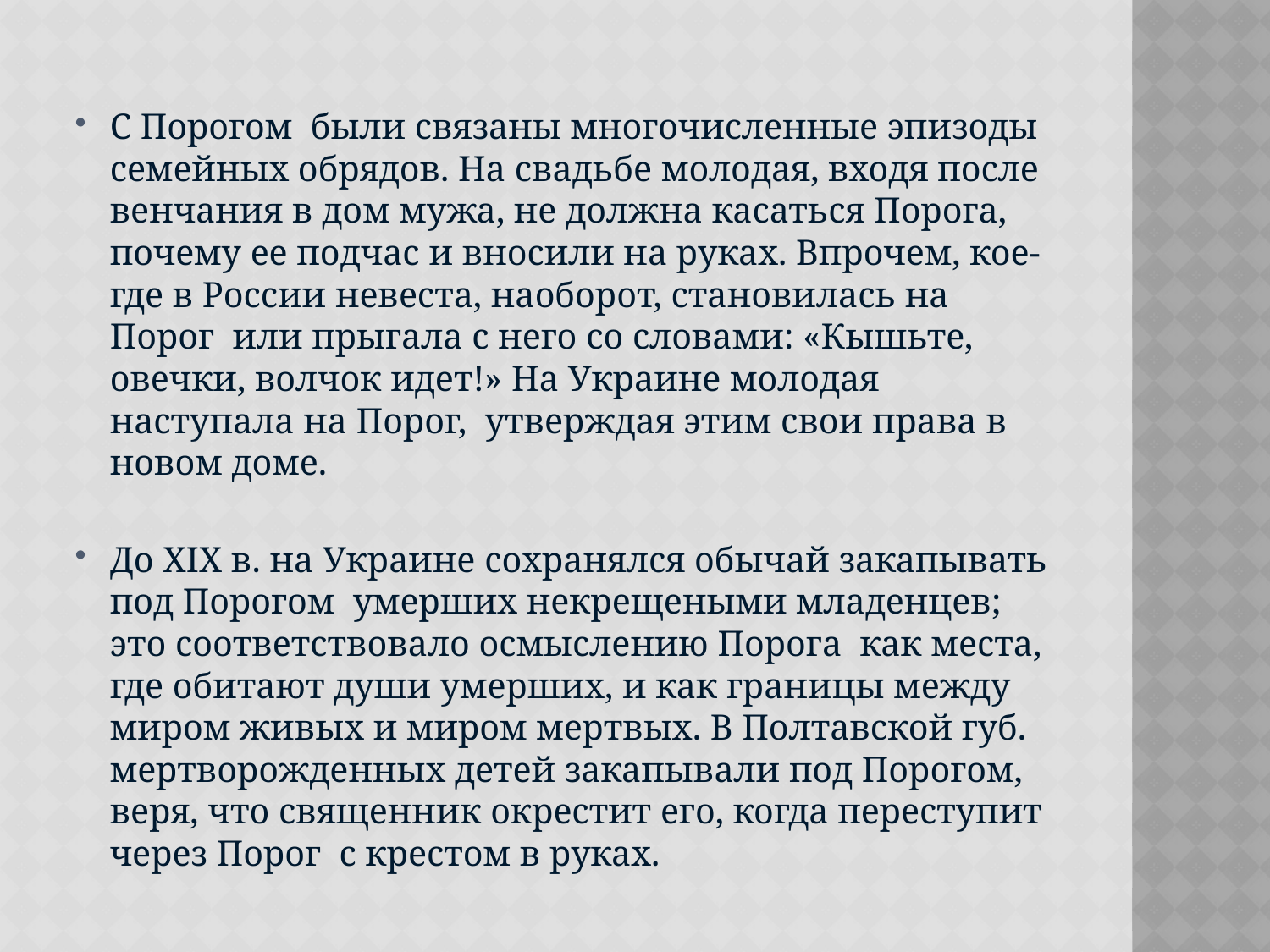

С Порогом  были связаны многочисленные эпизоды семейных обрядов. На свадьбе молодая, входя после венчания в дом мужа, не должна касаться Порога,  почему ее подчас и вносили на руках. Впрочем, кое-где в России невеста, наоборот, становилась на Порог  или прыгала с него со словами: «Кышьте, овечки, волчок идет!» На Украине молодая наступала на Порог,  утверждая этим свои права в новом доме.

До XIX в. на Украине сохранялся обычай закапывать под Порогом  умерших некрещеными младенцев; это соответствовало осмыслению Порога  как места, где обитают души умерших, и как границы между миром живых и миром мертвых. В Полтавской губ. мертворожденных детей закапывали под Порогом,  веря, что священник окрестит его, когда переступит через Порог  с крестом в руках.